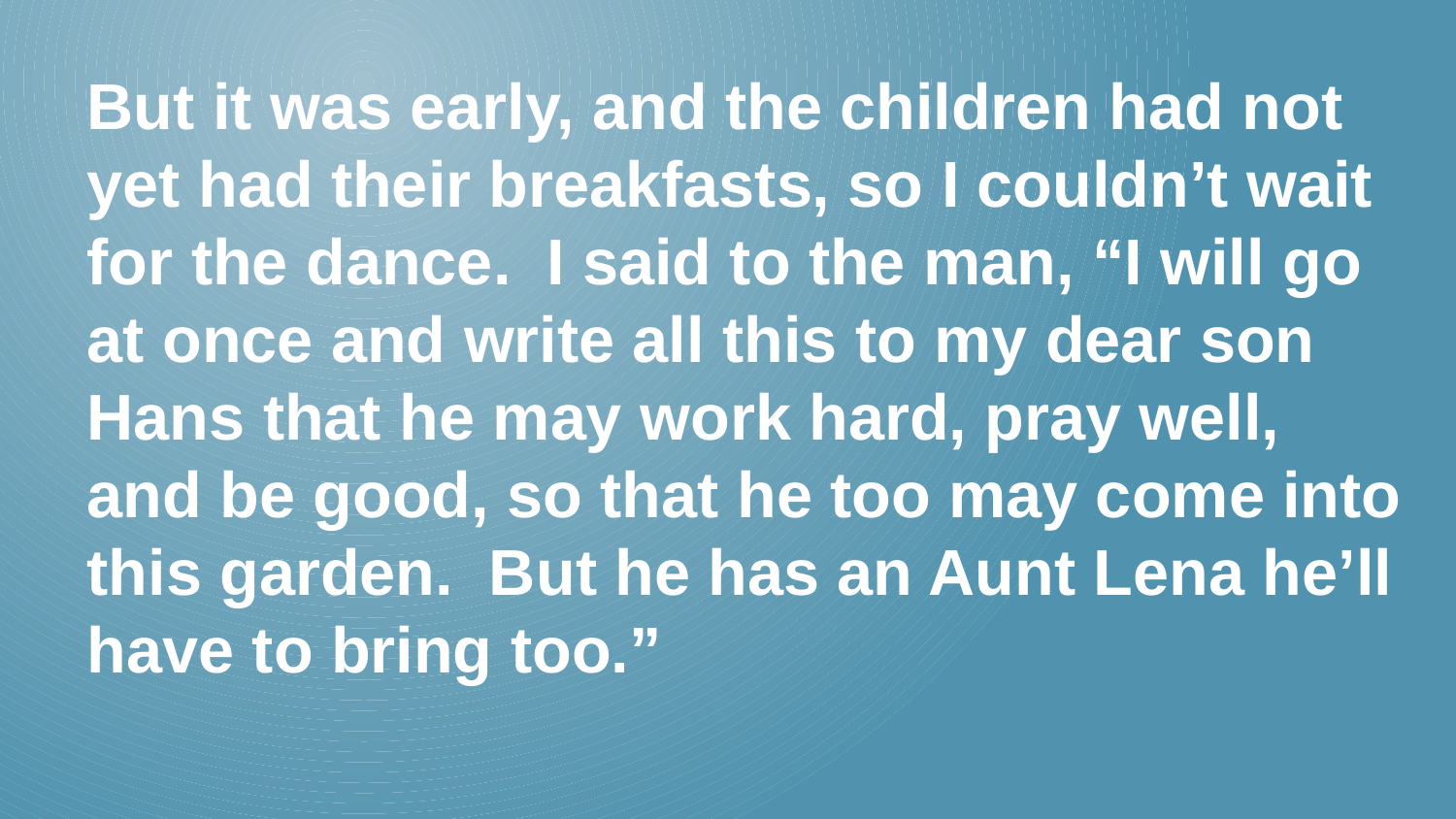

But it was early, and the children had not yet had their breakfasts, so I couldn’t wait for the dance.  I said to the man, “I will go at once and write all this to my dear son Hans that he may work hard, pray well, and be good, so that he too may come into this garden.  But he has an Aunt Lena he’ll have to bring too.”